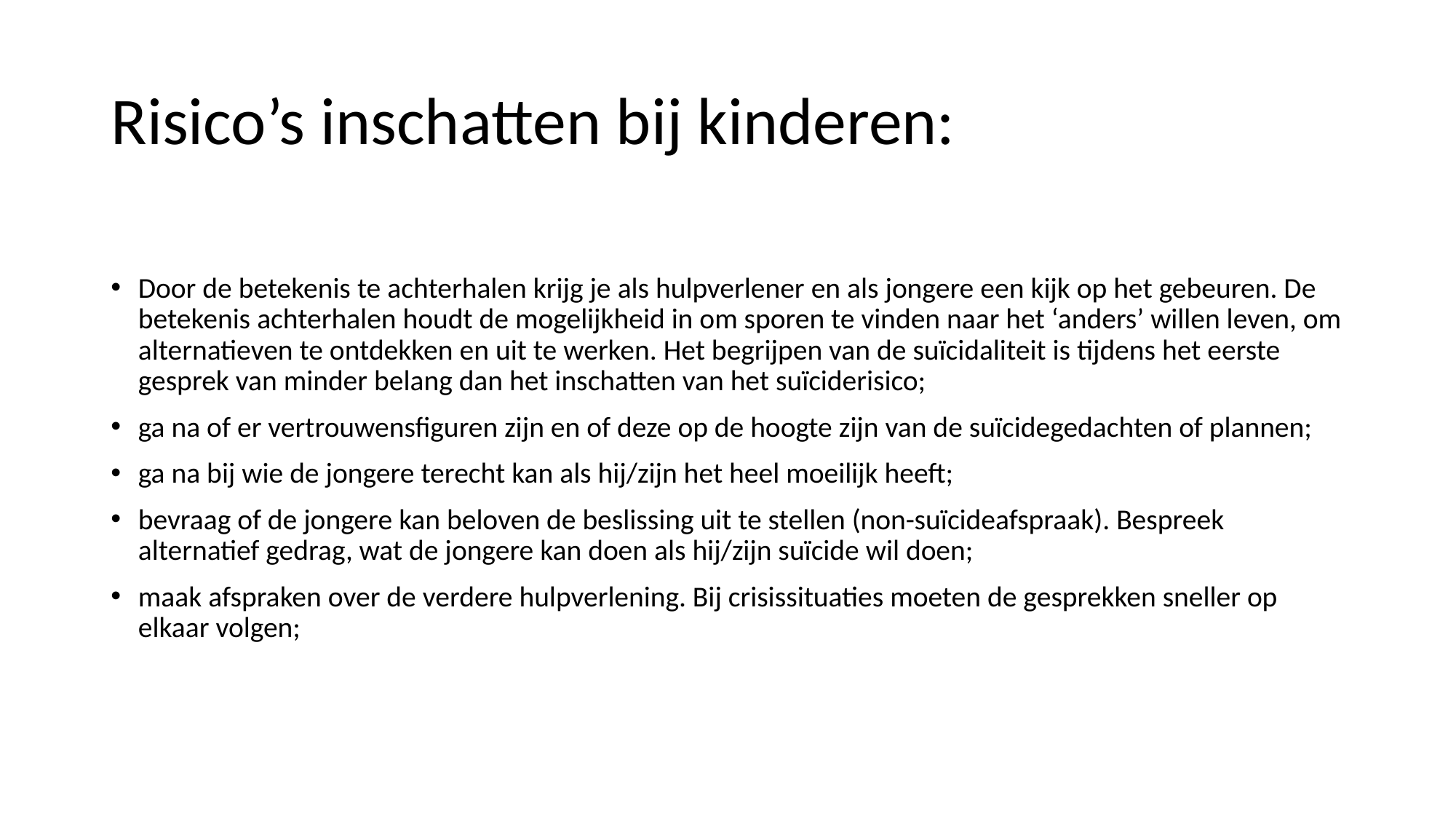

# Risico’s inschatten bij kinderen:

Door de betekenis te achterhalen krijg je als hulpverlener en als jongere een kijk op het gebeuren. De betekenis achterhalen houdt de mogelijkheid in om sporen te vinden naar het ‘anders’ willen leven, om alternatieven te ontdekken en uit te werken. Het begrijpen van de suïcidaliteit is tijdens het eerste gesprek van minder belang dan het inschatten van het suïciderisico;
ga na of er vertrouwensfiguren zijn en of deze op de hoogte zijn van de suïcidegedachten of plannen;
ga na bij wie de jongere terecht kan als hij/zijn het heel moeilijk heeft;
bevraag of de jongere kan beloven de beslissing uit te stellen (non-suïcideafspraak). Bespreek alternatief gedrag, wat de jongere kan doen als hij/zijn suïcide wil doen;
maak afspraken over de verdere hulpverlening. Bij crisissituaties moeten de gesprekken sneller op elkaar volgen;